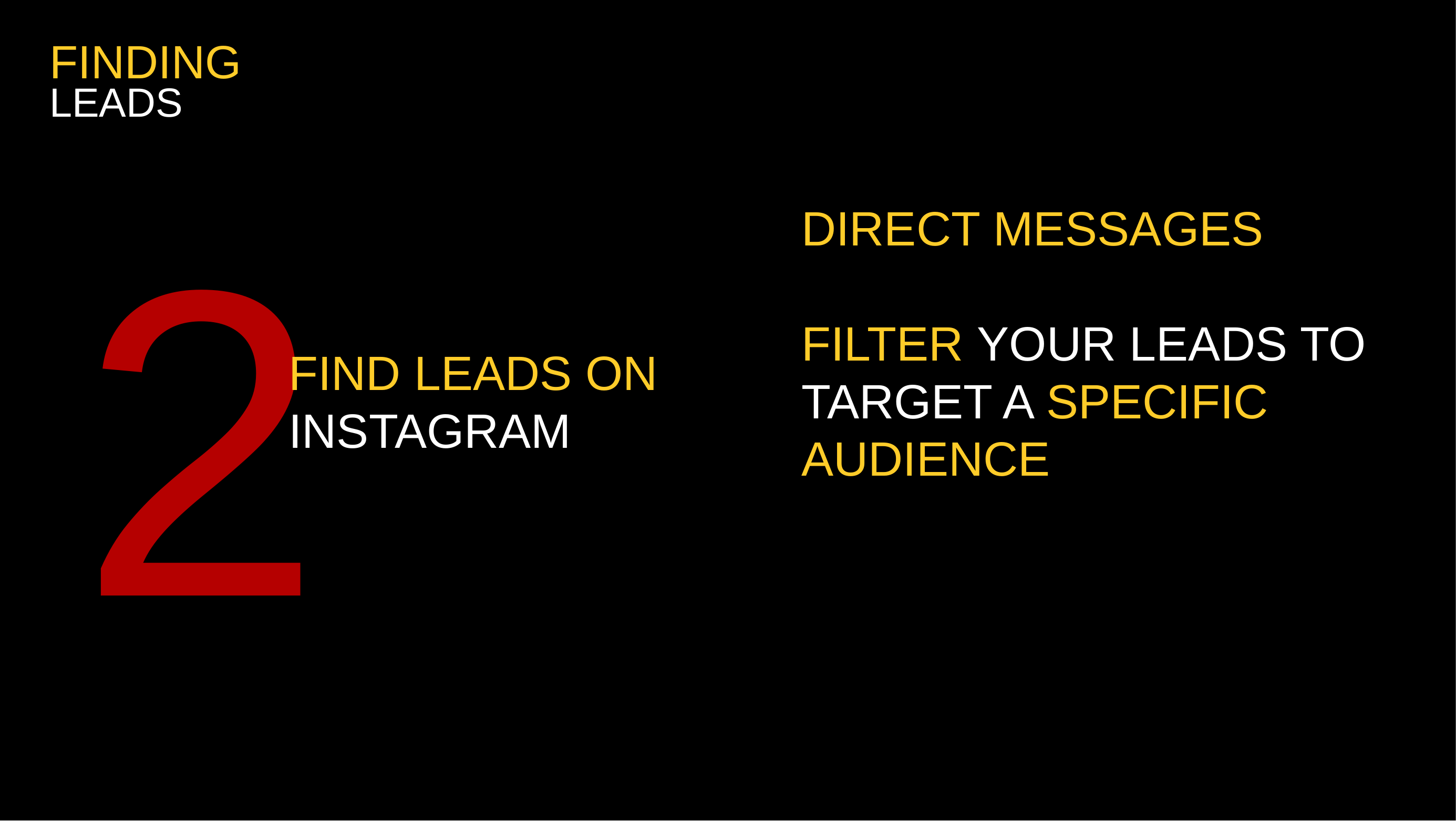

FINDING
LEADS
2
DIRECT MESSAGES
FILTER YOUR LEADS TO TARGET A SPECIFIC AUDIENCE
FIND LEADS ON
INSTAGRAM